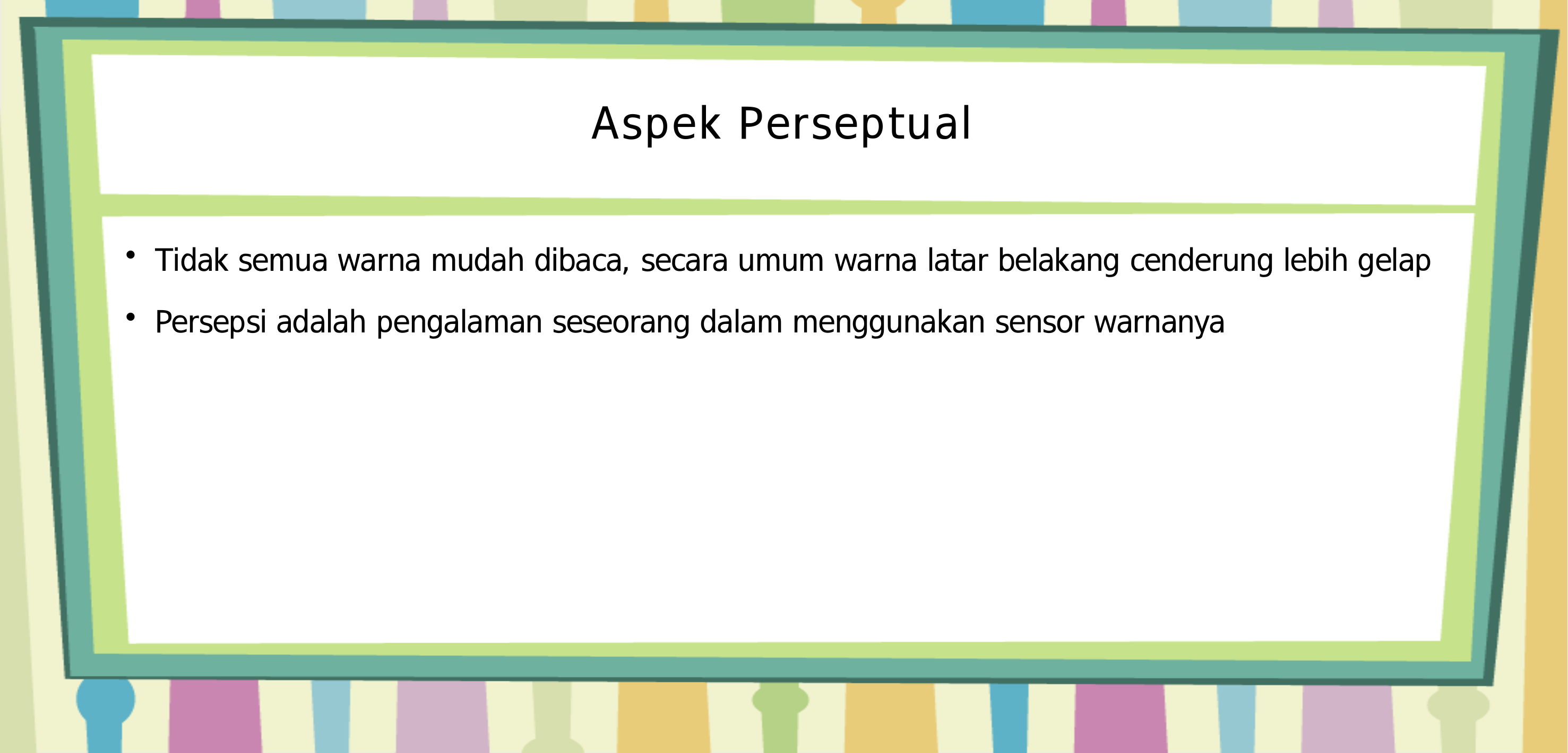

# Aspek Perseptual
Tidak semua warna mudah dibaca, secara umum warna latar belakang cenderung lebih gelap
Persepsi adalah pengalaman seseorang dalam menggunakan sensor warnanya